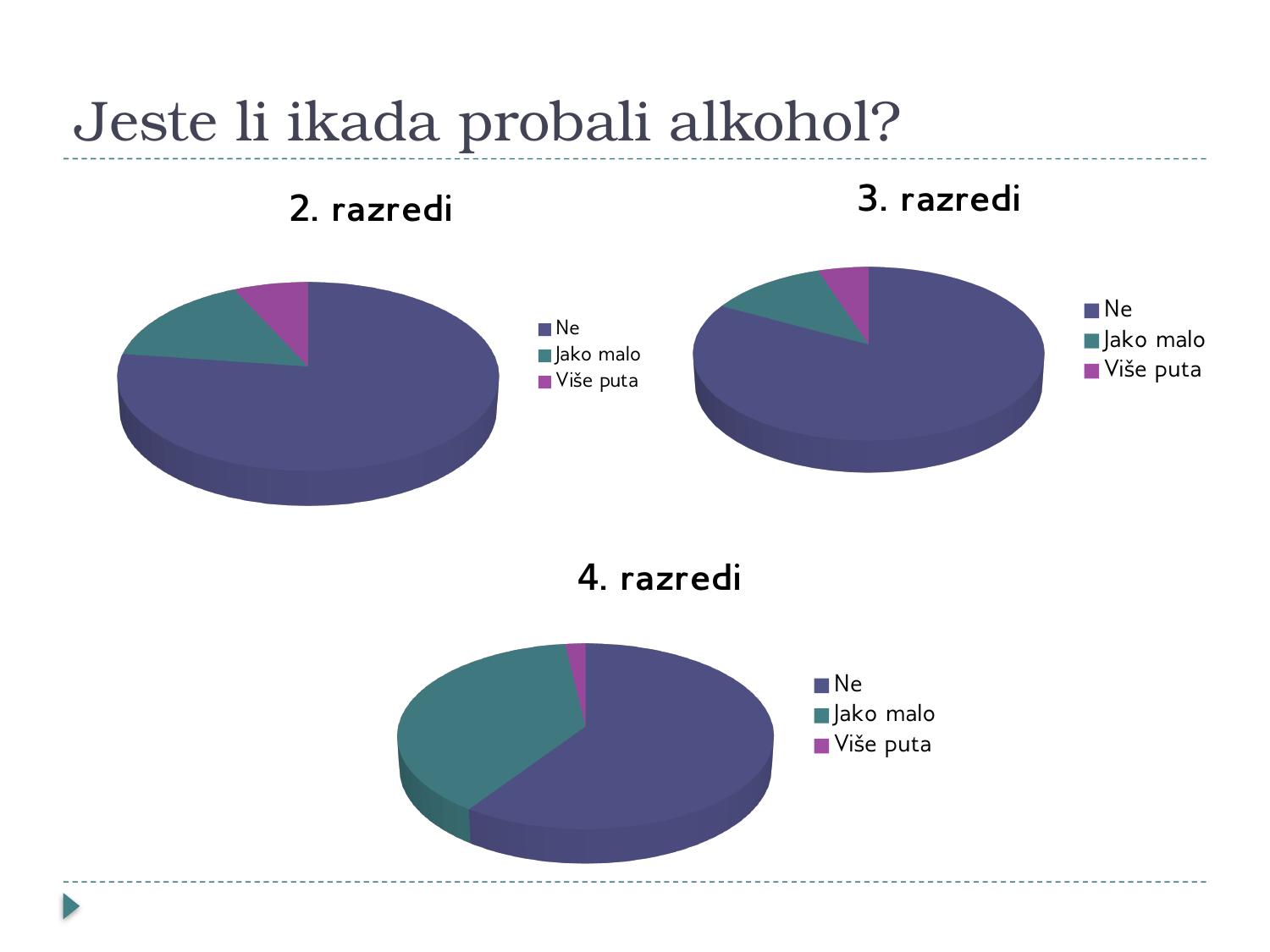

# Jeste li ikada probali alkohol?

[unsupported chart]

[unsupported chart]

[unsupported chart]